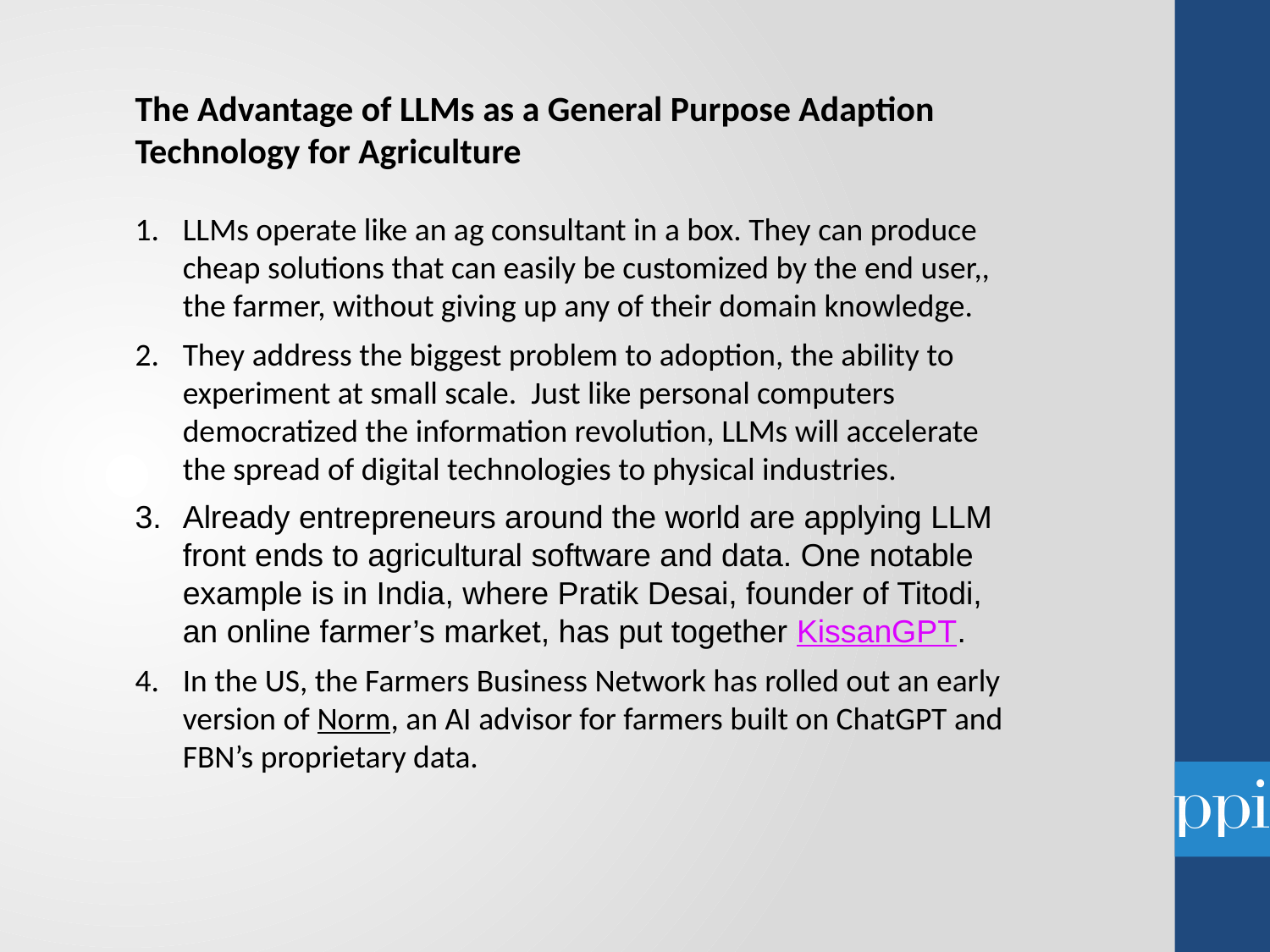

The Advantage of LLMs as a General Purpose Adaption Technology for Agriculture

LLMs operate like an ag consultant in a box. They can produce cheap solutions that can easily be customized by the end user,, the farmer, without giving up any of their domain knowledge.
They address the biggest problem to adoption, the ability to experiment at small scale.  Just like personal computers democratized the information revolution, LLMs will accelerate the spread of digital technologies to physical industries.
Already entrepreneurs around the world are applying LLM front ends to agricultural software and data. One notable example is in India, where Pratik Desai, founder of Titodi,  an online farmer’s market, has put together KissanGPT.
In the US, the Farmers Business Network has rolled out an early version of Norm, an AI advisor for farmers built on ChatGPT and FBN’s proprietary data.